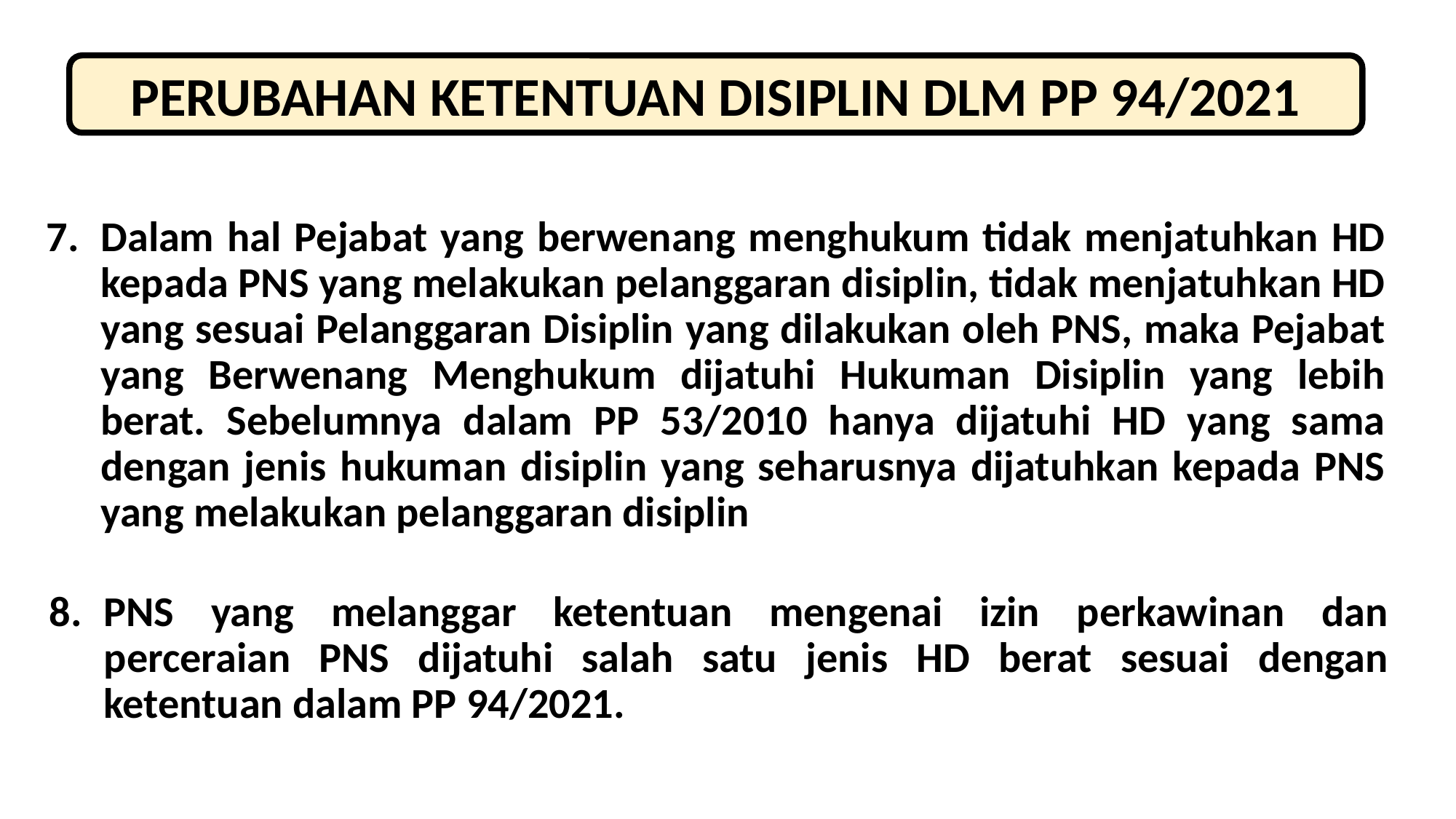

PERUBAHAN KETENTUAN DISIPLIN DLM PP 94/2021
Dalam hal Pejabat yang berwenang menghukum tidak menjatuhkan HD kepada PNS yang melakukan pelanggaran disiplin, tidak menjatuhkan HD yang sesuai Pelanggaran Disiplin yang dilakukan oleh PNS, maka Pejabat yang Berwenang Menghukum dijatuhi Hukuman Disiplin yang lebih berat. Sebelumnya dalam PP 53/2010 hanya dijatuhi HD yang sama dengan jenis hukuman disiplin yang seharusnya dijatuhkan kepada PNS yang melakukan pelanggaran disiplin
PNS yang melanggar ketentuan mengenai izin perkawinan dan perceraian PNS dijatuhi salah satu jenis HD berat sesuai dengan ketentuan dalam PP 94/2021.